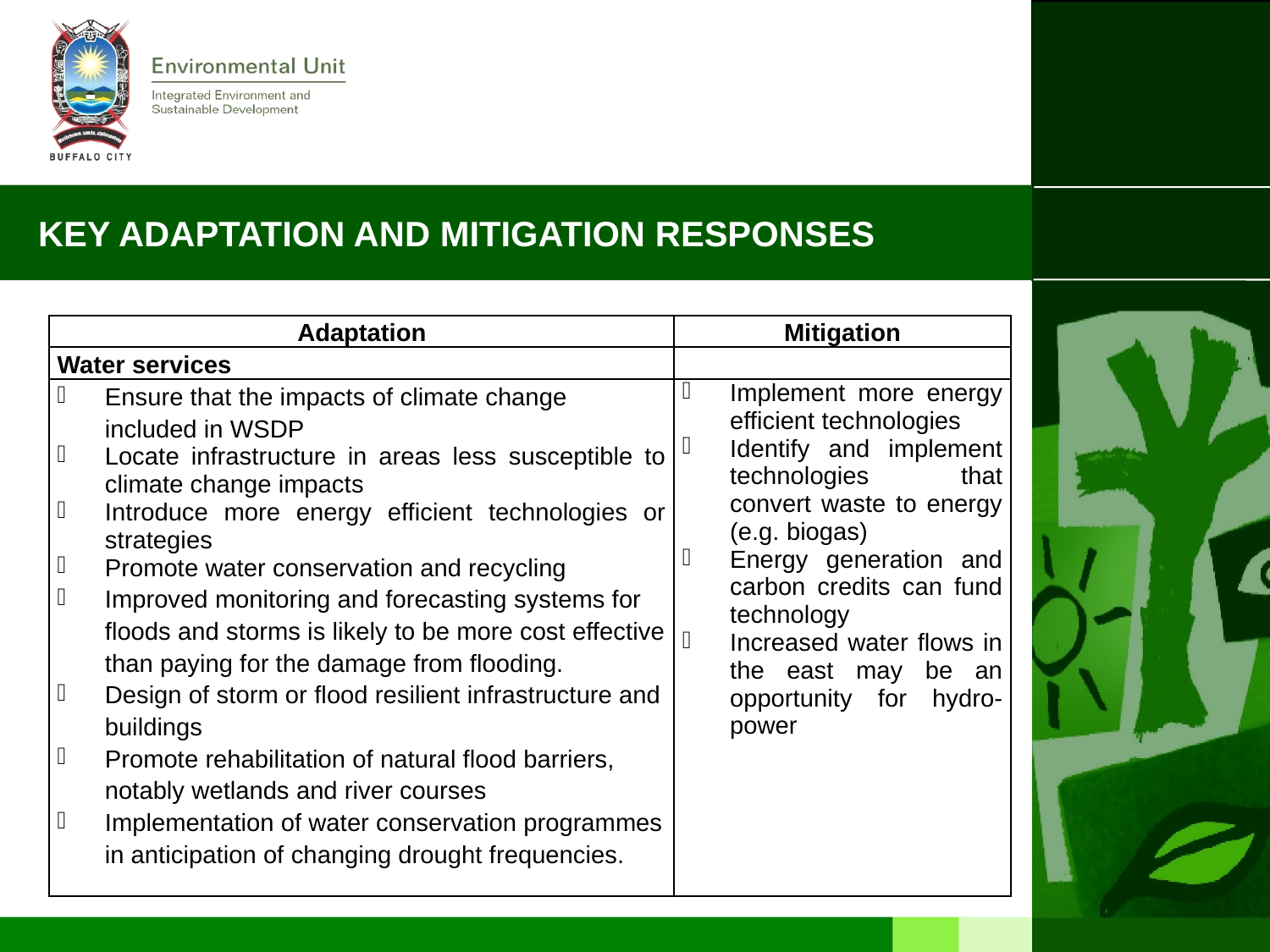

# KEY ADAPTATION AND MITIGATION RESPONSES
| Adaptation | Mitigation |
| --- | --- |
| Water services |  |
| Ensure that the impacts of climate change included in WSDP Locate infrastructure in areas less susceptible to climate change impacts Introduce more energy efficient technologies or strategies Promote water conservation and recycling Improved monitoring and forecasting systems for floods and storms is likely to be more cost effective than paying for the damage from flooding. Design of storm or flood resilient infrastructure and buildings Promote rehabilitation of natural flood barriers, notably wetlands and river courses Implementation of water conservation programmes in anticipation of changing drought frequencies. | Implement more energy efficient technologies Identify and implement technologies that convert waste to energy (e.g. biogas) Energy generation and carbon credits can fund technology Increased water flows in the east may be an opportunity for hydro-power |